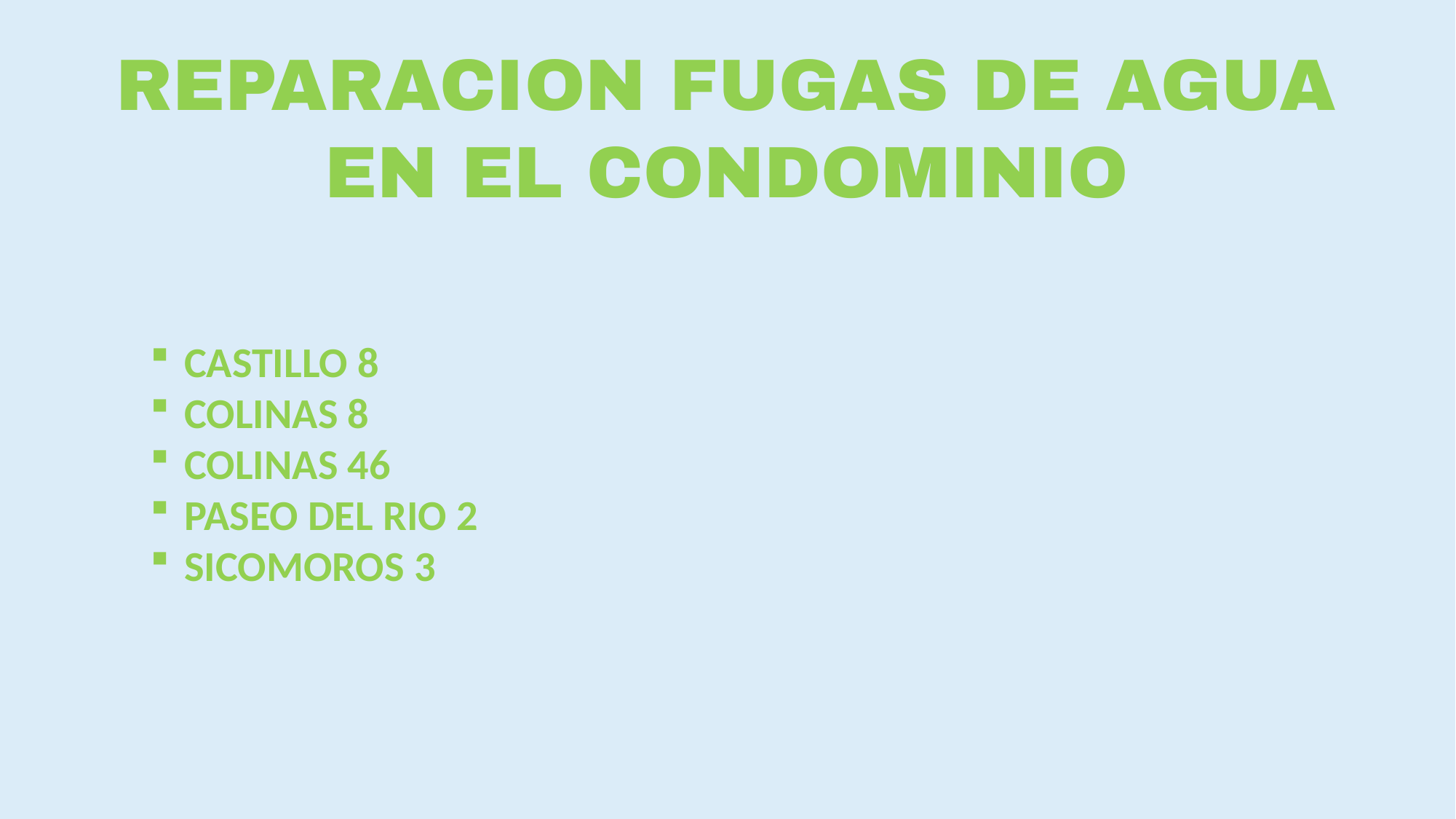

REPARACION FUGAS DE AGUA
EN EL CONDOMINIO
CASTILLO 8
COLINAS 8
COLINAS 46
PASEO DEL RIO 2
SICOMOROS 3